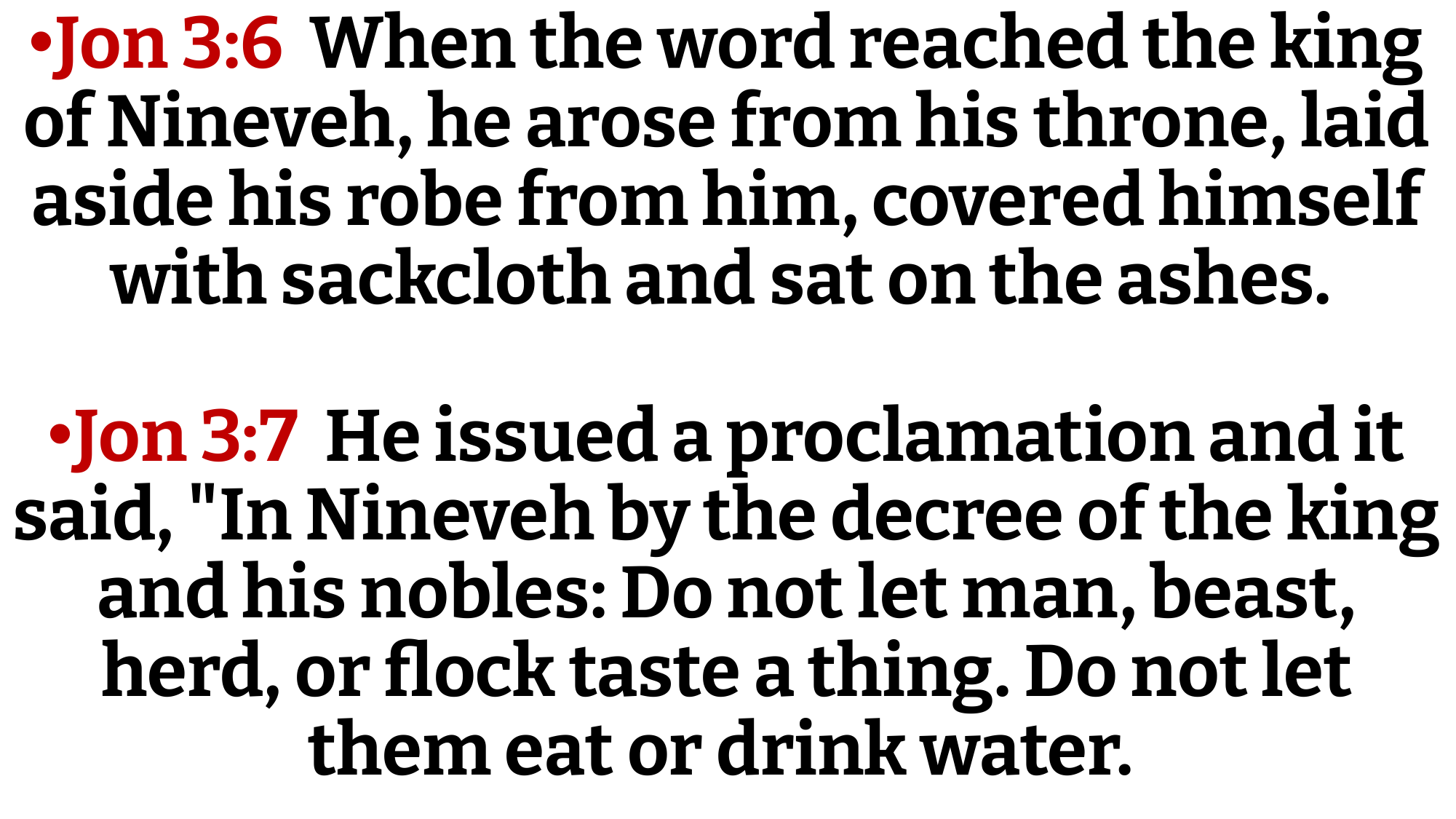

Jon 3:6  When the word reached the king of Nineveh, he arose from his throne, laid aside his robe from him, covered himself with sackcloth and sat on the ashes.

Jon 3:7  He issued a proclamation and it said, "In Nineveh by the decree of the king and his nobles: Do not let man, beast, herd, or flock taste a thing. Do not let them eat or drink water.